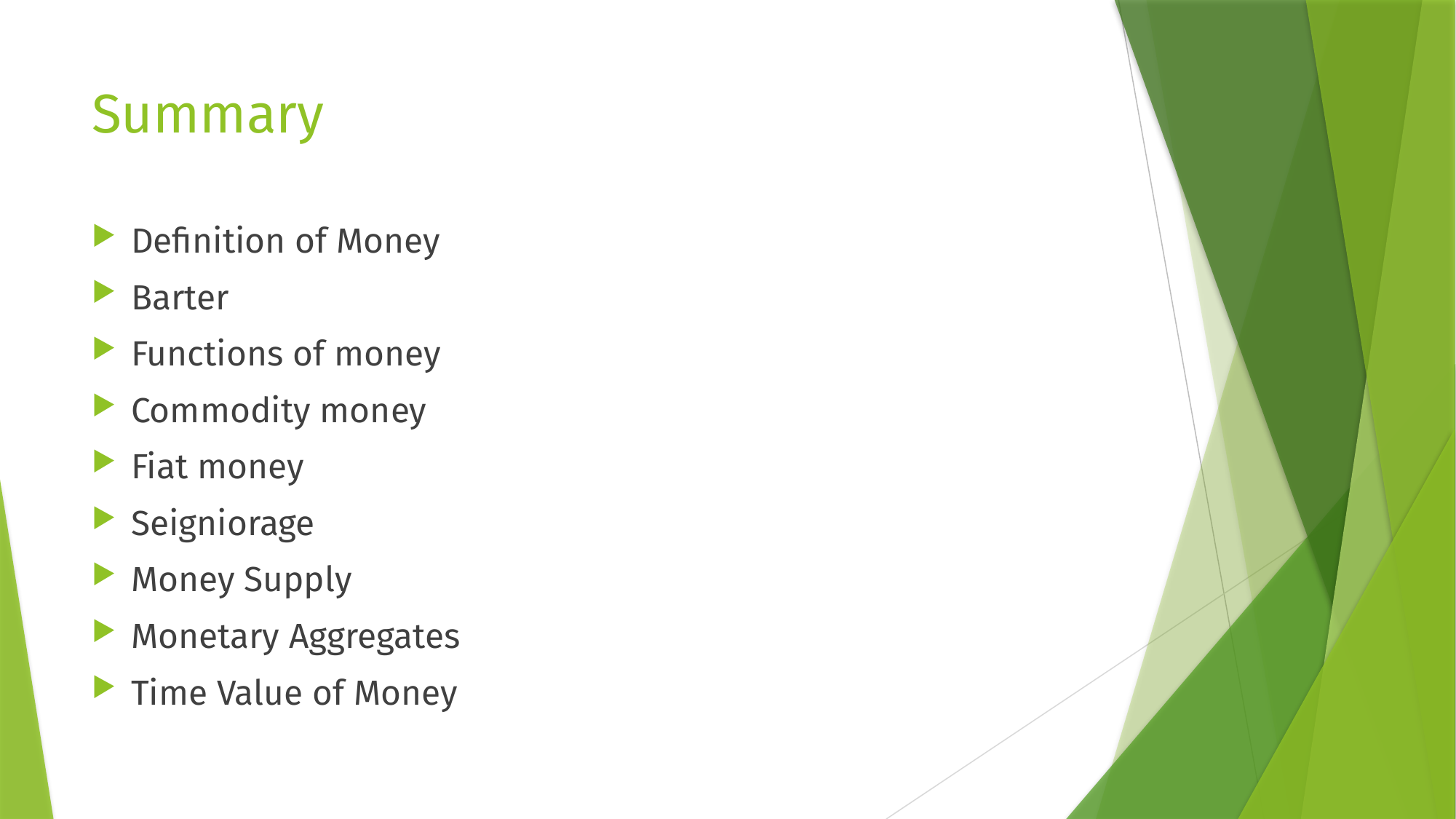

# Summary
Definition of Money
Barter
Functions of money
Commodity money
Fiat money
Seigniorage
Money Supply
Monetary Aggregates
Time Value of Money